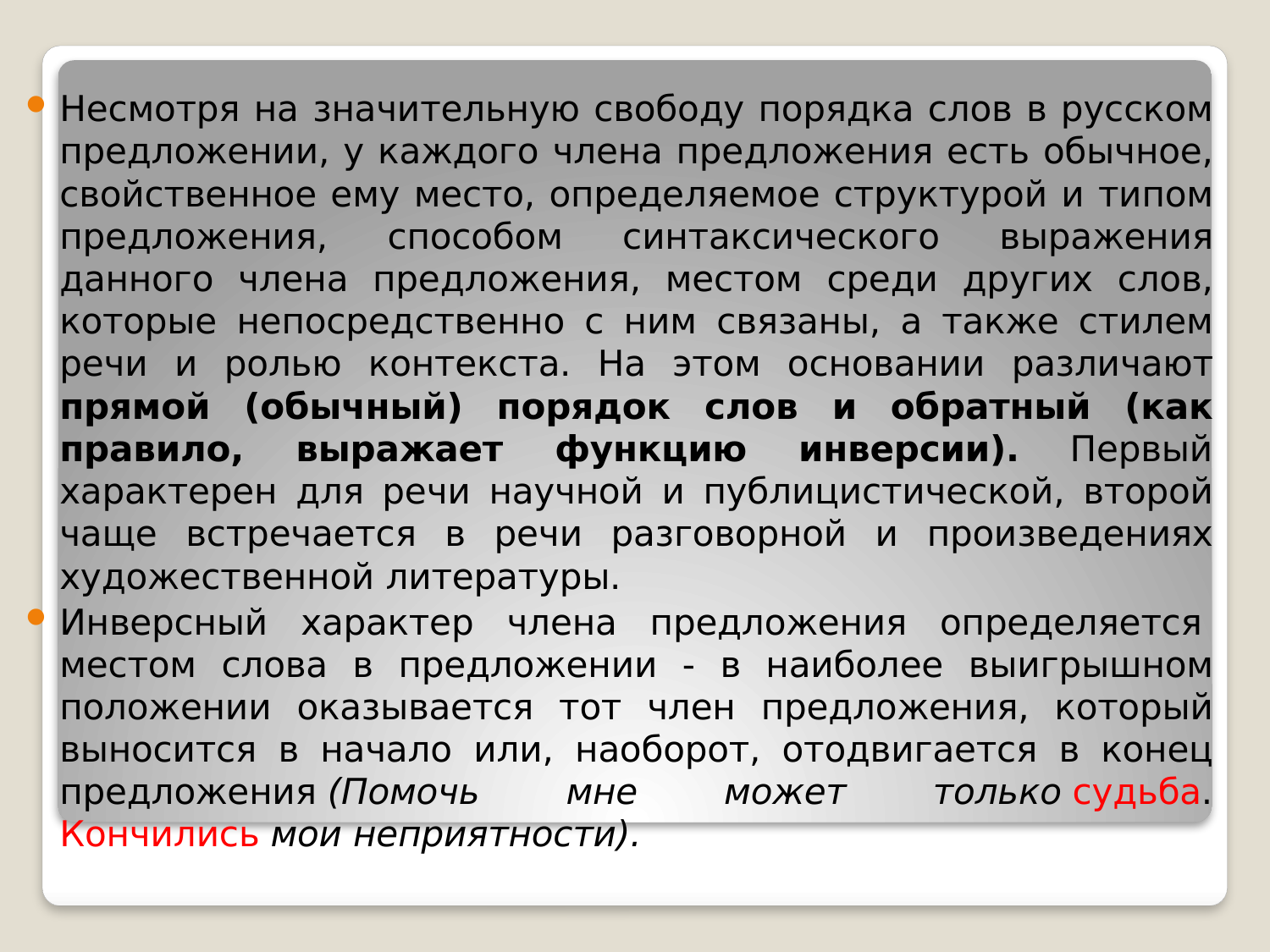

Несмотря на значительную свободу порядка слов в русском предложении, у каждого члена предложения есть обычное, свойственное ему место, определяемое структурой и типом предложения, способом синтаксического выражения данного члена предложения, местом среди других слов, которые непосредственно с ним связаны, а также стилем речи и ролью контекста. На этом основании различают прямой (обычный) порядок слов и обратный (как правило, выражает функцию инверсии). Первый характерен для речи научной и публицистической, второй чаще встречается в речи разговорной и произведениях художественной литературы.
Инверсный характер члена предложения определяется 
местом слова в предложении - в наиболее выигрышном положении оказывается тот член предложения, который выносится в начало или, наоборот, отодвигается в конец предложения (Помочь мне может только судьба. Кончились мои неприятности).